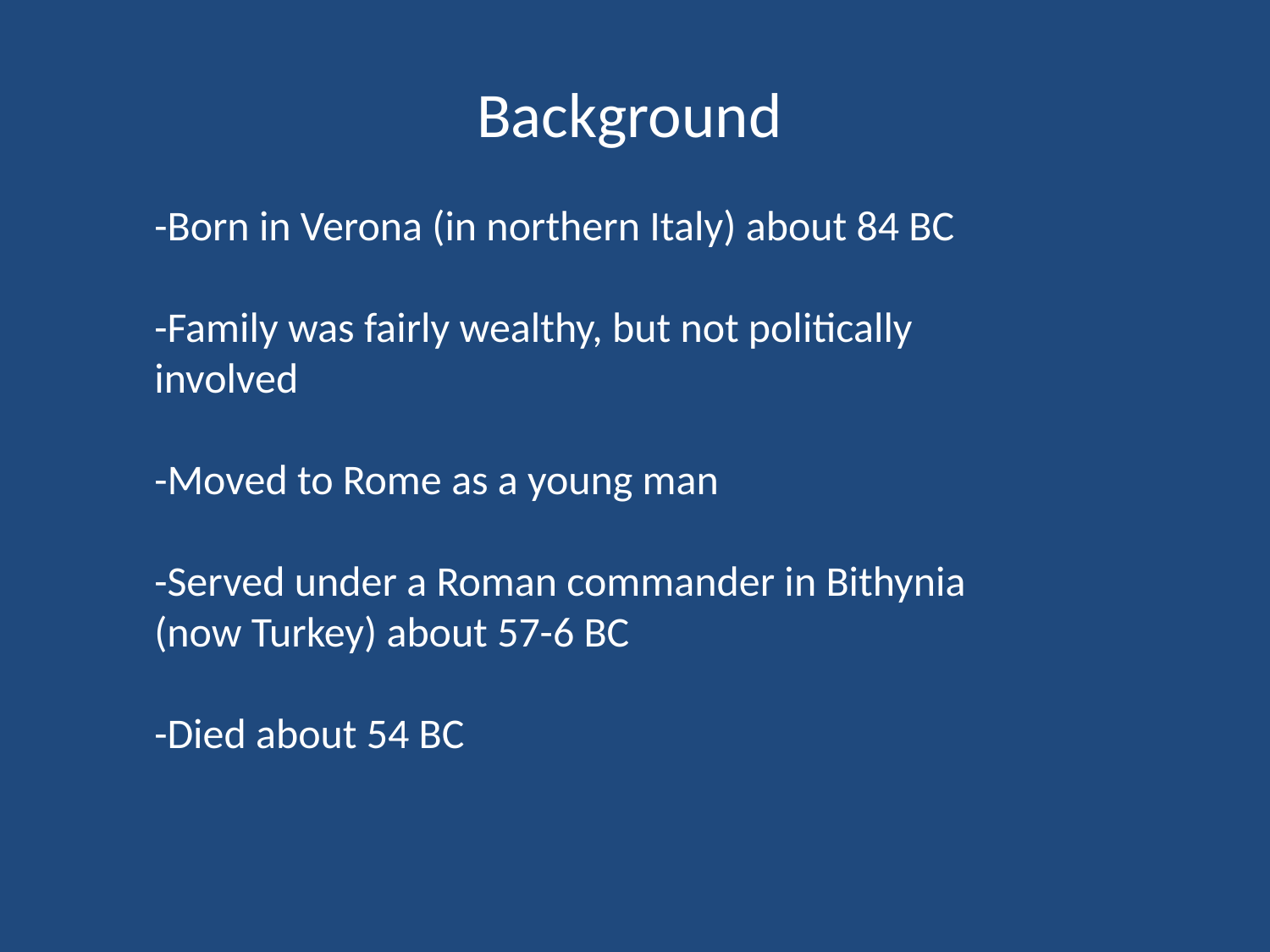

Background
-Born in Verona (in northern Italy) about 84 BC

-Family was fairly wealthy, but not politically involved

-Moved to Rome as a young man

-Served under a Roman commander in Bithynia (now Turkey) about 57-6 BC

-Died about 54 BC